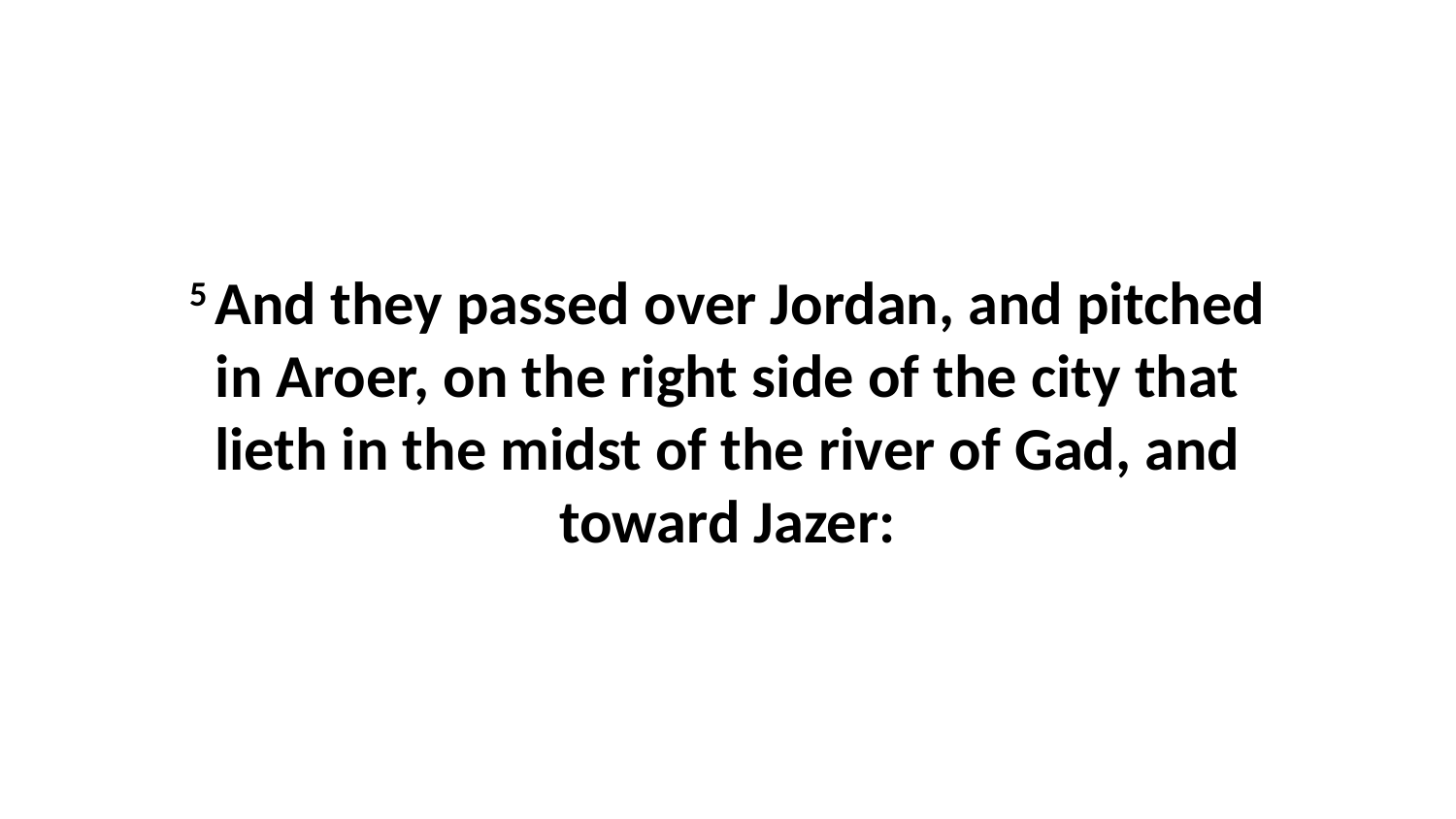

5 And they passed over Jordan, and pitched in Aroer, on the right side of the city that lieth in the midst of the river of Gad, and toward Jazer: